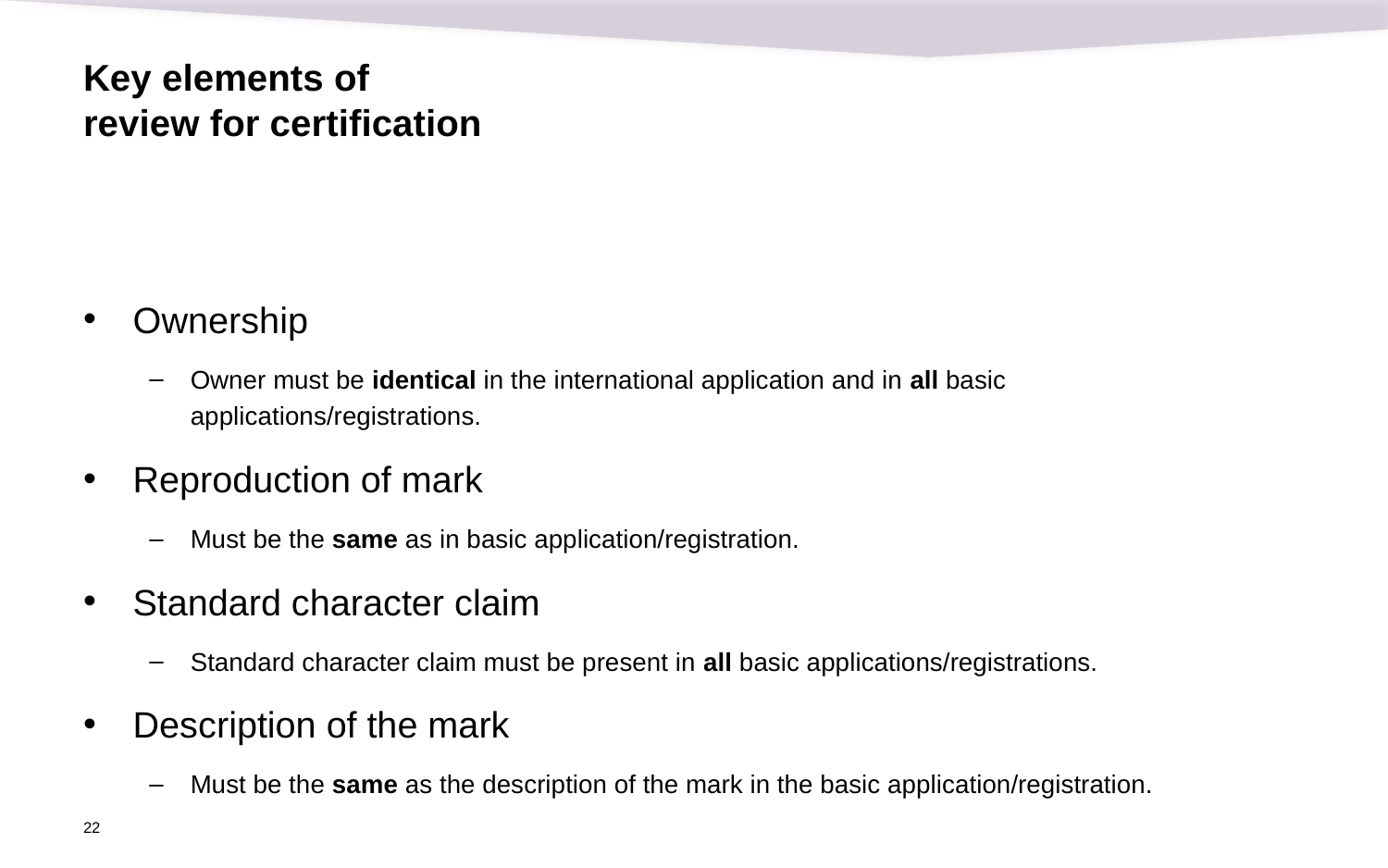

# Key elements of review for certification
Ownership
Owner must be identical in the international application and in all basic applications/registrations.
Reproduction of mark
Must be the same as in basic application/registration.
Standard character claim
Standard character claim must be present in all basic applications/registrations.
Description of the mark
Must be the same as the description of the mark in the basic application/registration.
22